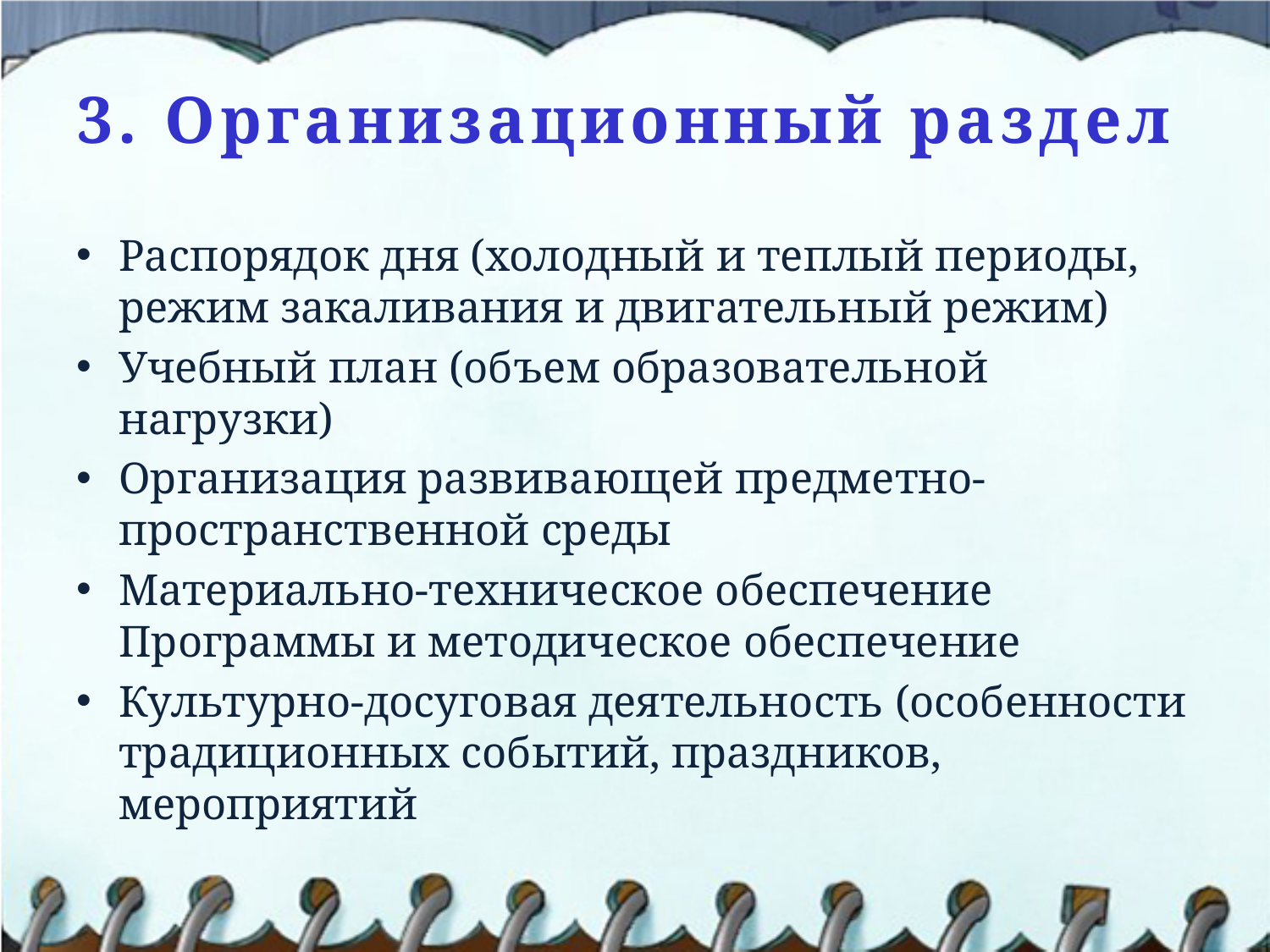

# 3. Организационный раздел
Распорядок дня (холодный и теплый периоды, режим закаливания и двигательный режим)
Учебный план (объем образовательной нагрузки)
Организация развивающей предметно-пространственной среды
Материально-техническое обеспечение Программы и методическое обеспечение
Культурно-досуговая деятельность (особенности традиционных событий, праздников, мероприятий